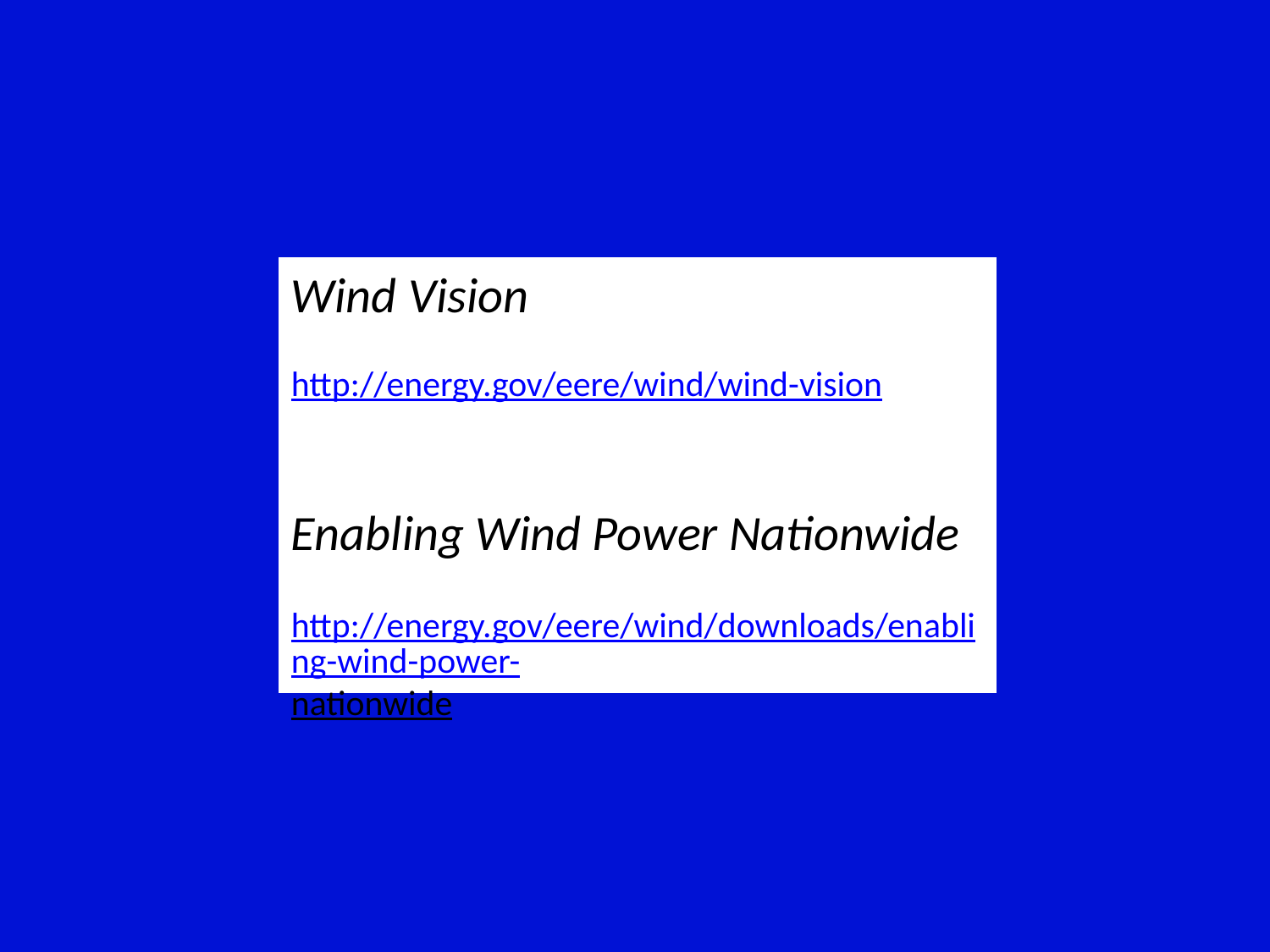

Wind Vision

http://energy.gov/eere/wind/wind-vision

Enabling Wind Power Nationwide
	http://energy.gov/eere/wind/downloads/enabling-wind-power-nationwide